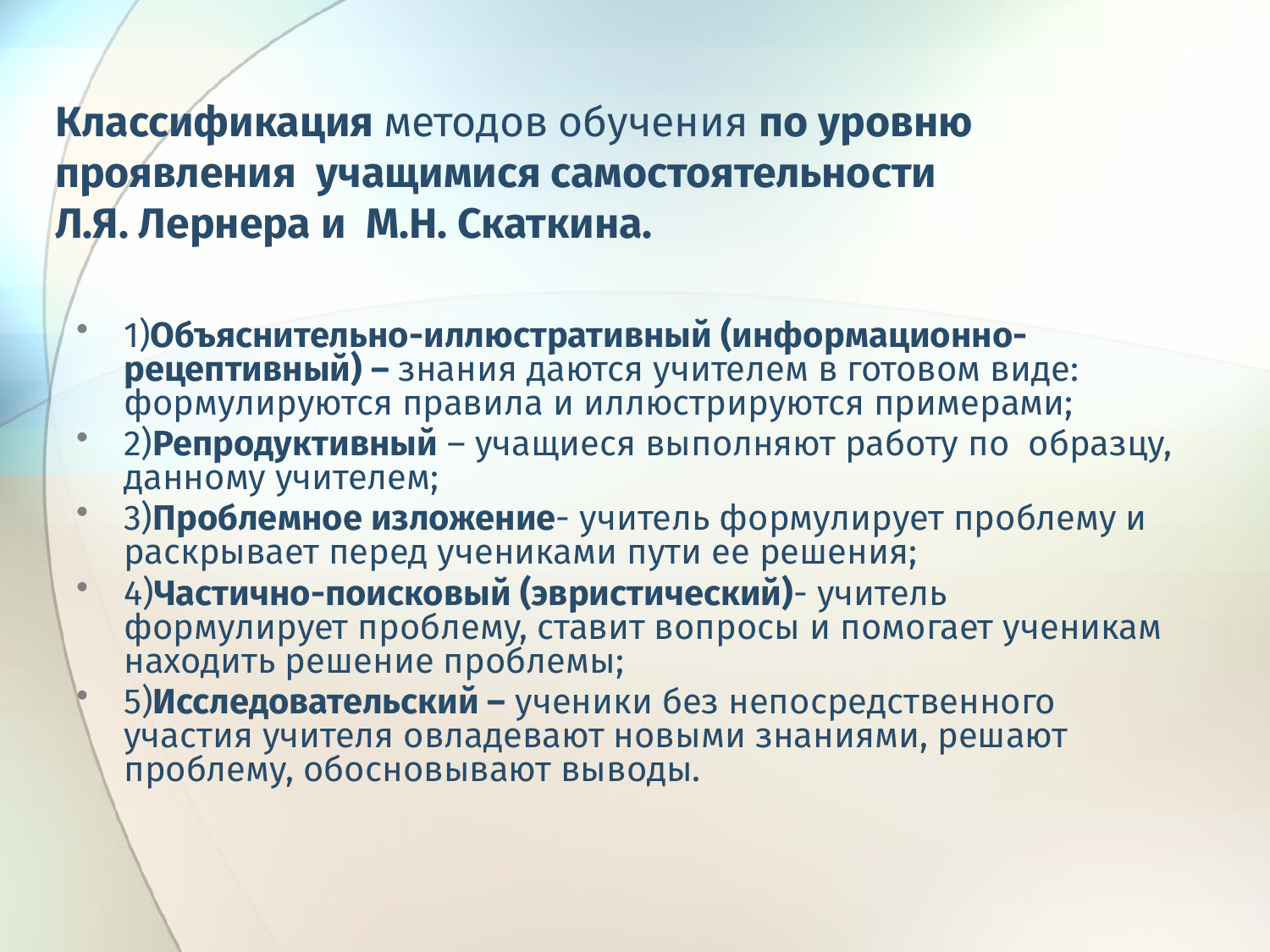

# Классификация методов обучения по уровню проявления  учащимися самостоятельности Л.Я. Лернера и  М.Н. Скаткина.

1)Объяснительно-иллюстративный (информационно-рецептивный) – знания даются учителем в готовом виде: формулируются правила и иллюстрируются примерами;
2)Репродуктивный – учащиеся выполняют работу по  образцу, данному учителем;
3)Проблемное изложение- учитель формулирует проблему и раскрывает перед учениками пути ее решения;
4)Частично-поисковый (эвристический)- учитель формулирует проблему, ставит вопросы и помогает ученикам находить решение проблемы;
5)Исследовательский – ученики без непосредственного участия учителя овладевают новыми знаниями, решают проблему, обосновывают выводы.